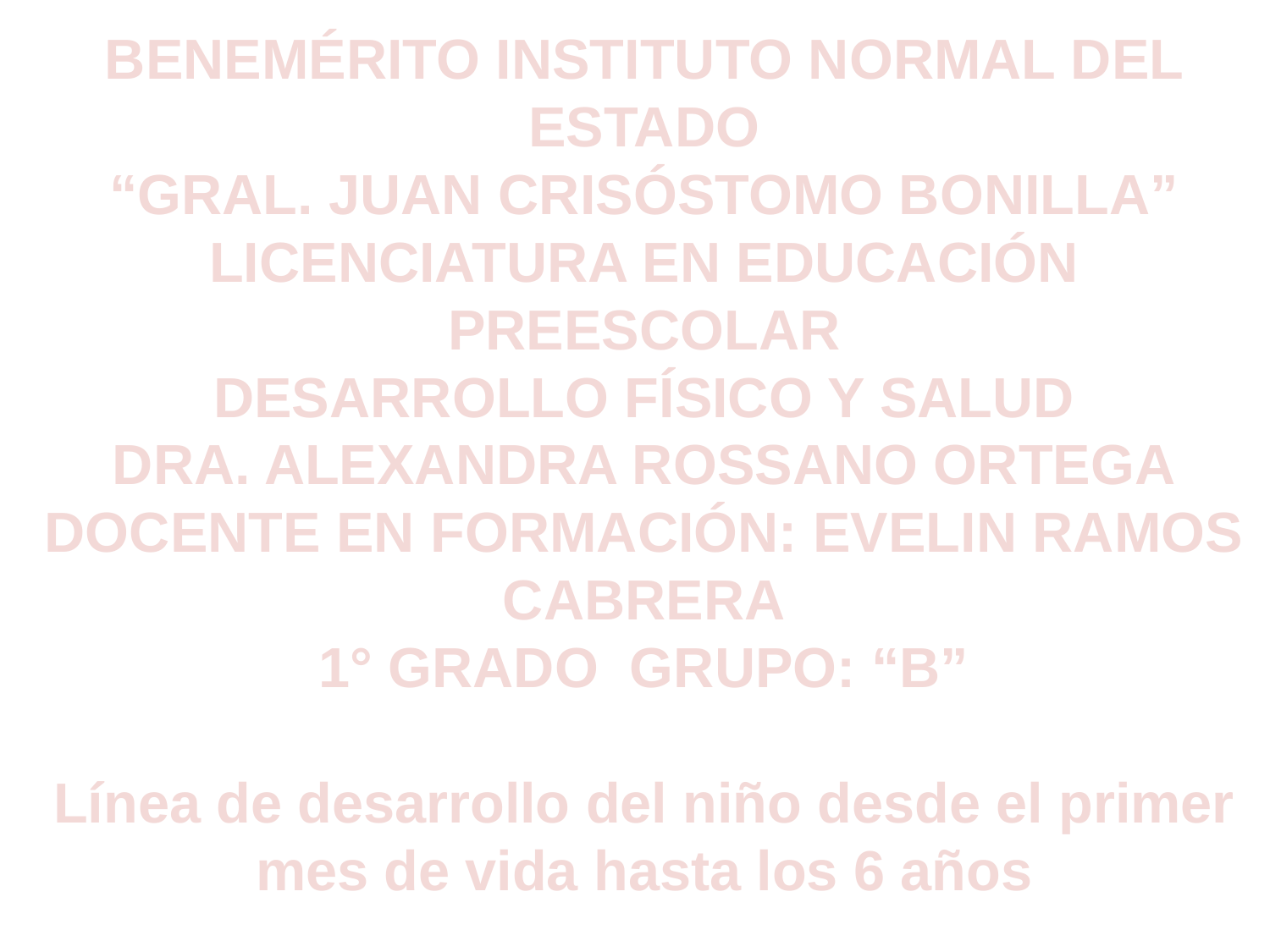

BENEMÉRITO INSTITUTO NORMAL DEL ESTADO
“GRAL. JUAN CRISÓSTOMO BONILLA”
LICENCIATURA EN EDUCACIÓN PREESCOLAR
DESARROLLO FÍSICO Y SALUD
DRA. ALEXANDRA ROSSANO ORTEGA
DOCENTE EN FORMACIÓN: EVELIN RAMOS CABRERA
1° GRADO  GRUPO: “B”
Línea de desarrollo del niño desde el primer mes de vida hasta los 6 años